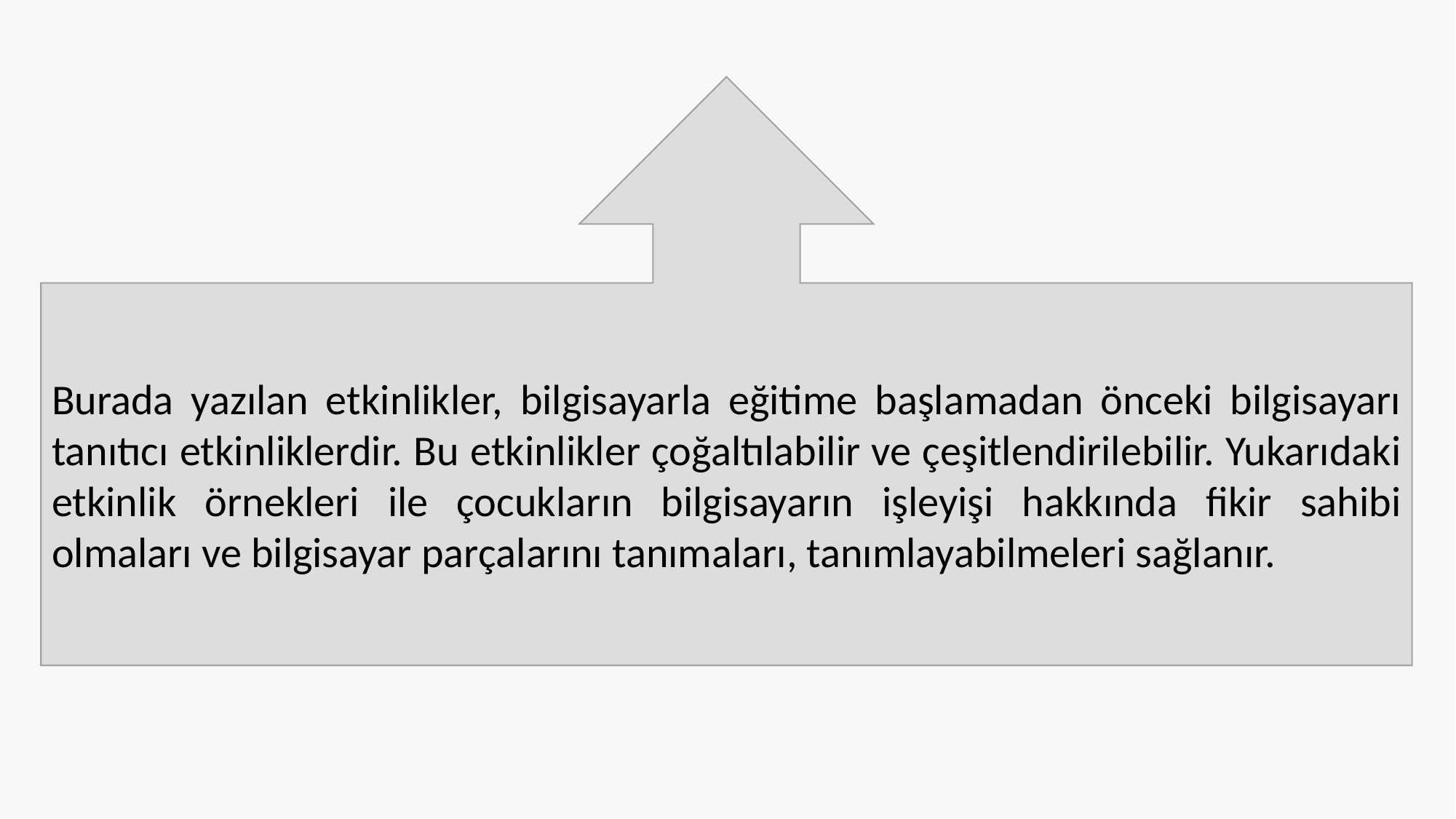

Burada yazılan etkinlikler, bilgisayarla eğitime başlamadan önceki bilgisayarı tanıtıcı etkinliklerdir. Bu etkinlikler çoğaltılabilir ve çeşitlendirilebilir. Yukarıdaki etkinlik örnekleri ile çocukların bilgisayarın işleyişi hakkında fikir sahibi olmaları ve bilgisayar parçalarını tanımaları, tanımlayabilmeleri sağlanır.